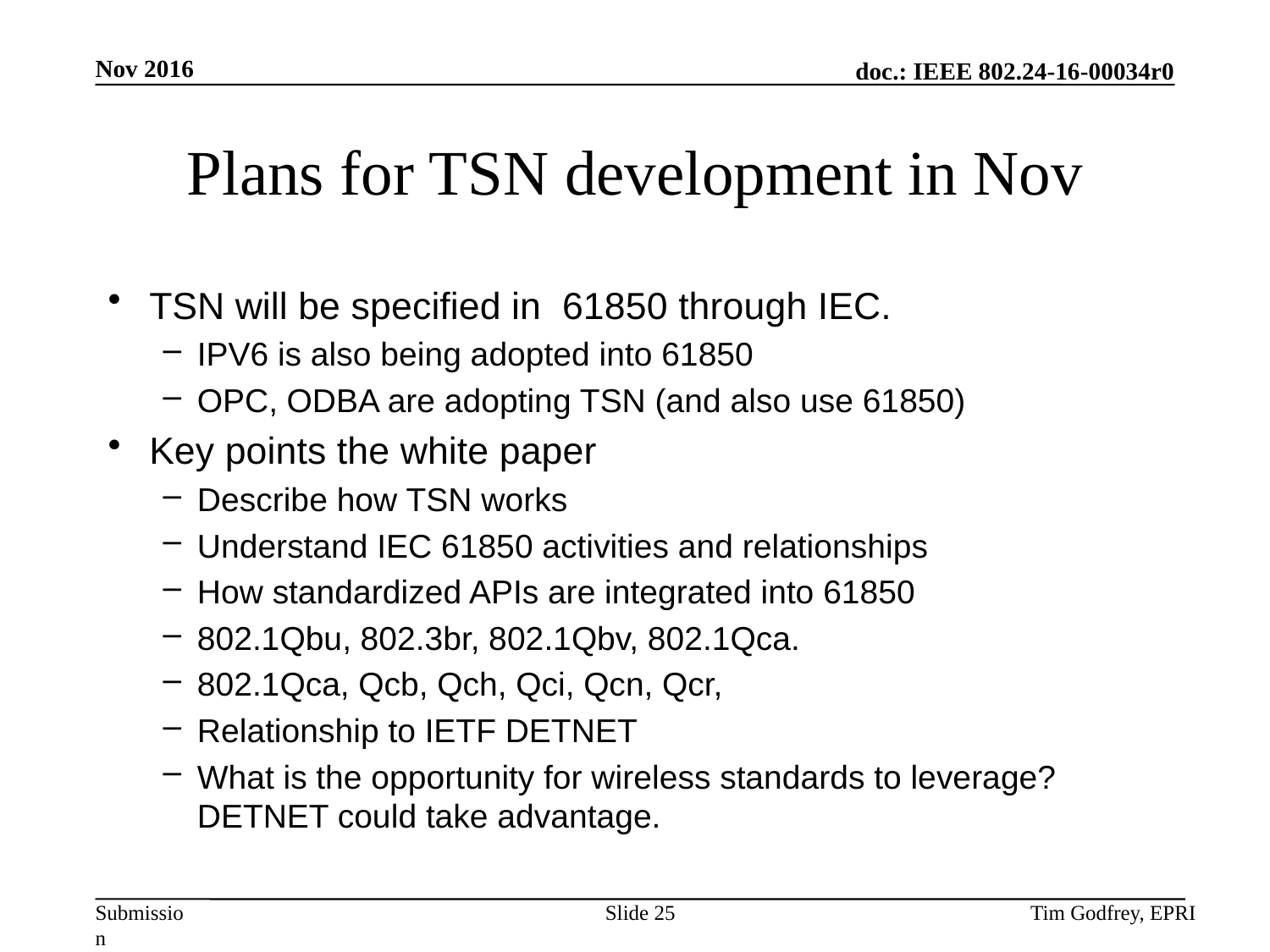

# Plans for TSN development in Nov
TSN will be specified in  61850 through IEC.
IPV6 is also being adopted into 61850
OPC, ODBA are adopting TSN (and also use 61850)
Key points the white paper
Describe how TSN works
Understand IEC 61850 activities and relationships
How standardized APIs are integrated into 61850
802.1Qbu, 802.3br, 802.1Qbv, 802.1Qca.
802.1Qca, Qcb, Qch, Qci, Qcn, Qcr,
Relationship to IETF DETNET
What is the opportunity for wireless standards to leverage?  DETNET could take advantage.

Slide 25
Tim Godfrey, EPRI